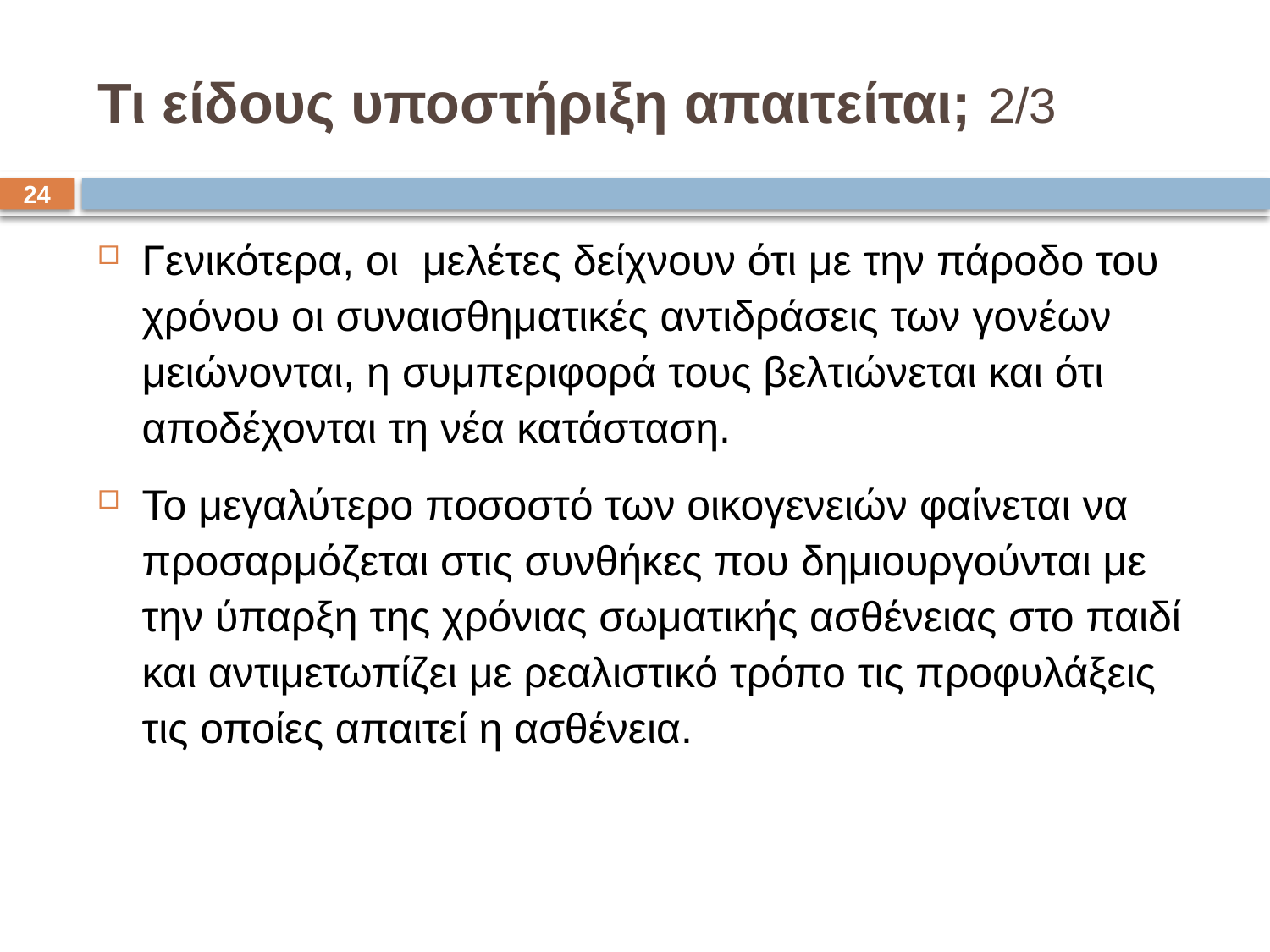

# Τι είδους υποστήριξη απαιτείται; 2/3
24
Γενικότερα, οι  μελέτες δείχνουν ότι με την πάροδο του χρόνου οι συναισθηματικές αντιδράσεις των γονέων μειώνονται, η συμπεριφορά τους βελτιώνεται και ότι αποδέχονται τη νέα κατάσταση.
Το μεγαλύτερο ποσοστό των οικογενειών φαίνεται να προσαρμόζεται στις συνθήκες που δημιουργούνται με την ύπαρξη της χρόνιας σωματικής ασθένειας στο παιδί και αντιμετωπίζει με ρεαλιστικό τρόπο τις προφυλάξεις τις οποίες απαιτεί η ασθένεια.